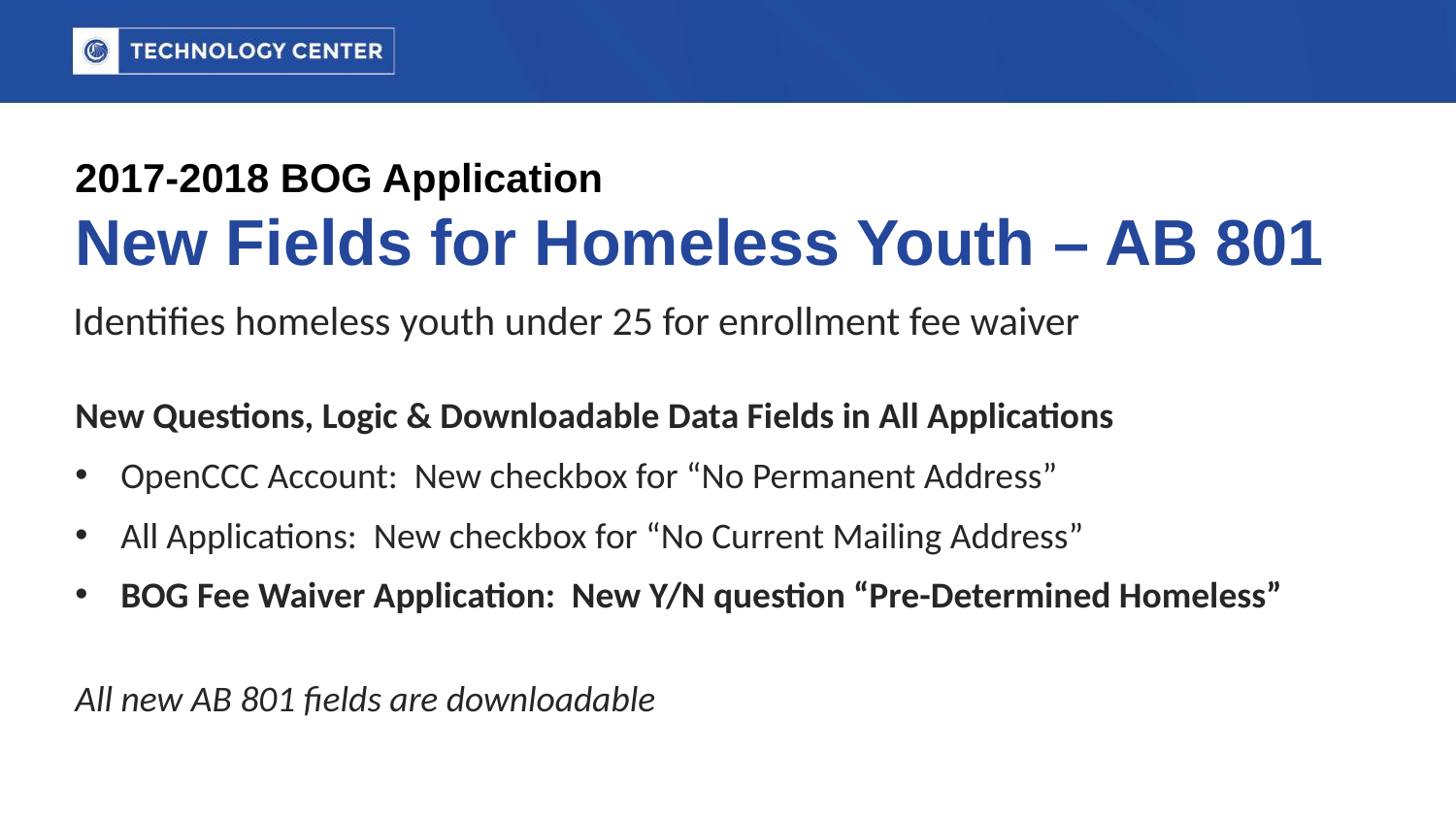

# 2017-2018 BOG Application New Fields for Homeless Youth – AB 801
Identifies homeless youth under 25 for enrollment fee waiver
New Questions, Logic & Downloadable Data Fields in All Applications
OpenCCC Account:  New checkbox for “No Permanent Address”
All Applications:  New checkbox for “No Current Mailing Address”
BOG Fee Waiver Application:  New Y/N question “Pre-Determined Homeless”
All new AB 801 fields are downloadable